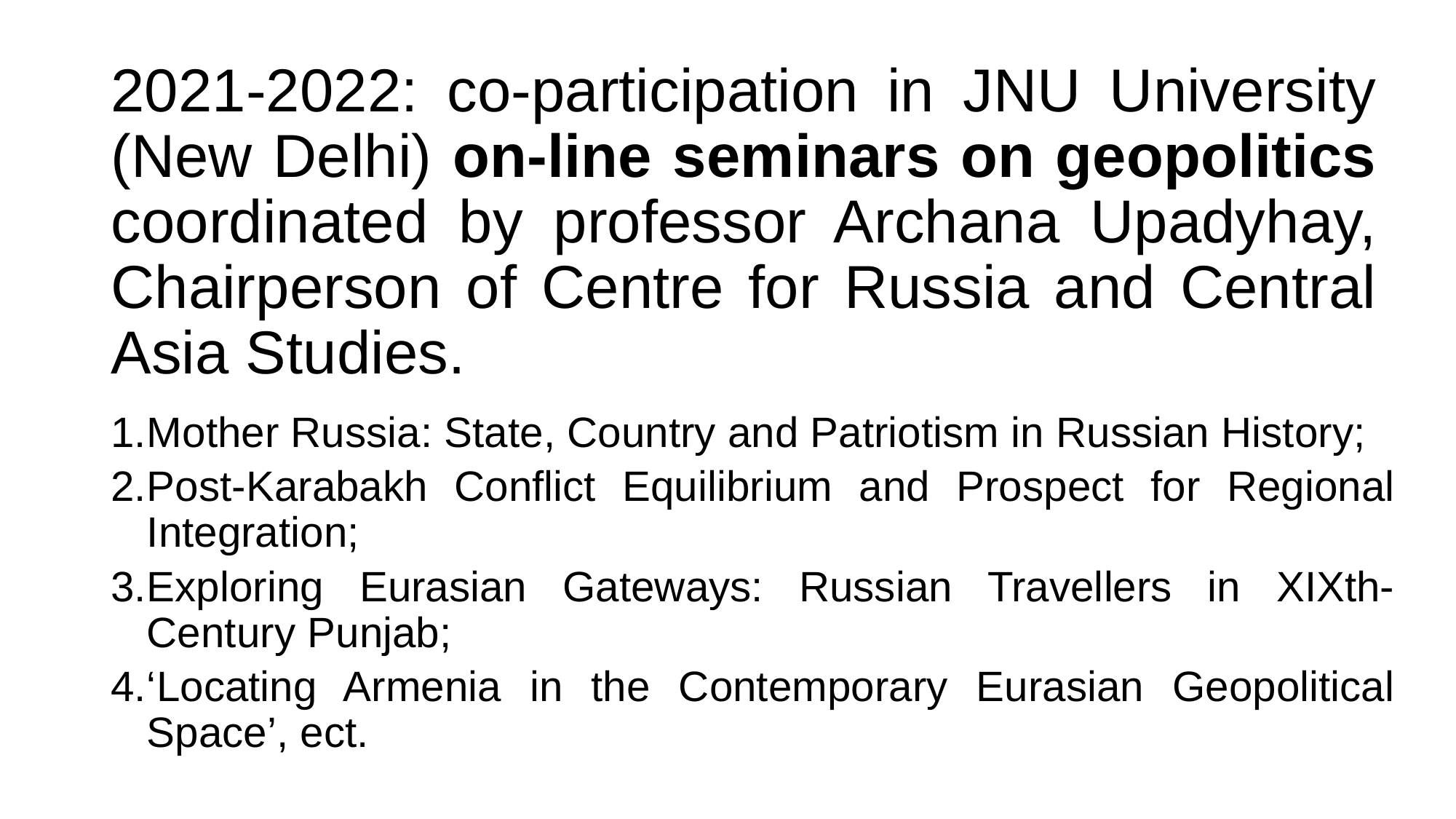

# 2021-2022: co-participation in JNU University (New Delhi) on-line seminars on geopolitics coordinated by professor Archana Upadyhay, Chairperson of Centre for Russia and Central Asia Studies.
Mother Russia: State, Country and Patriotism in Russian History;
Post-Karabakh Conflict Equilibrium and Prospect for Regional Integration;
Exploring Eurasian Gateways: Russian Travellers in XIXth-Century Punjab;
‘Locating Armenia in the Contemporary Eurasian Geopolitical Space’, ect.